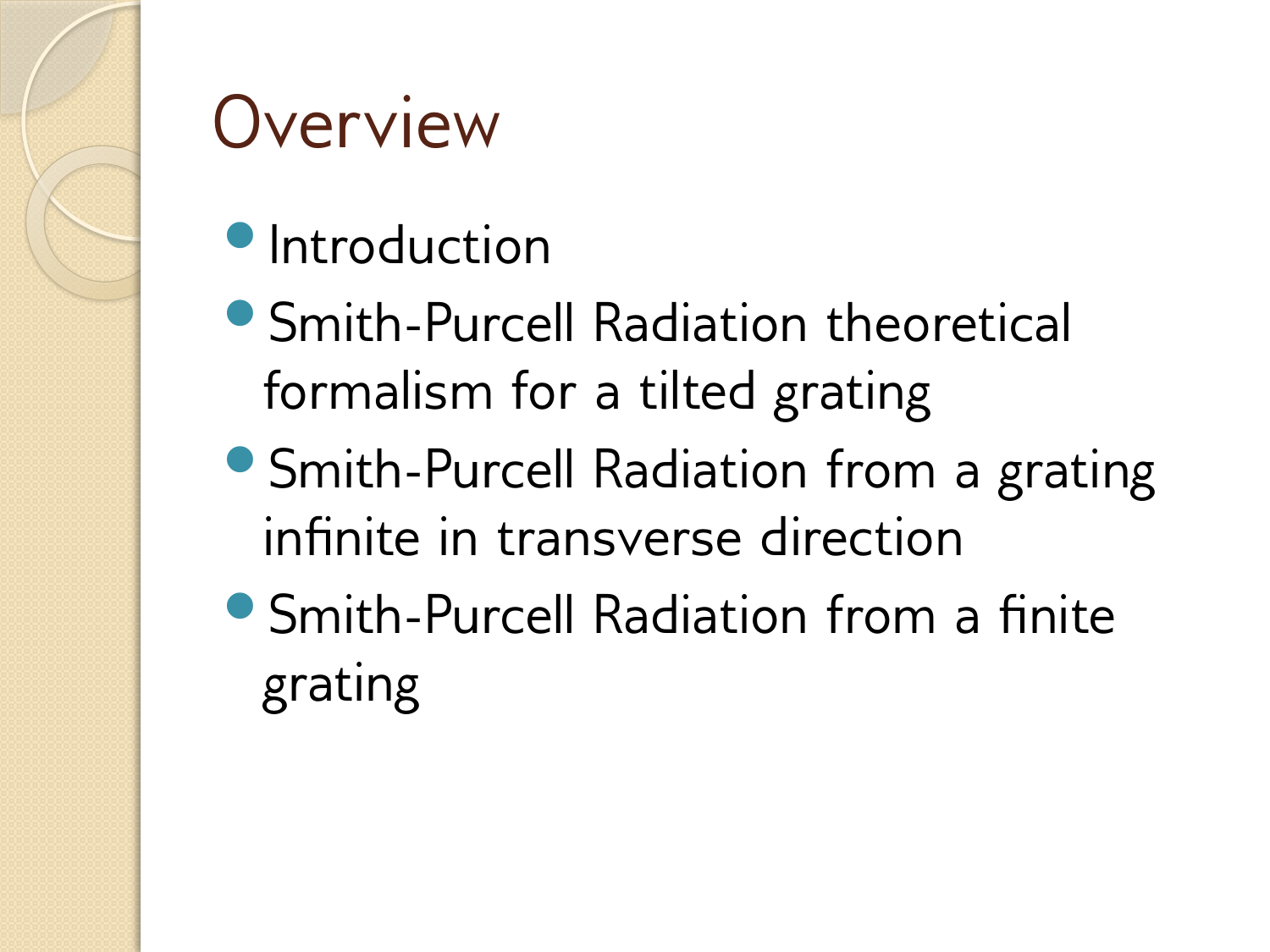

# Overview
Introduction
Smith-Purcell Radiation theoretical formalism for a tilted grating
Smith-Purcell Radiation from a grating infinite in transverse direction
Smith-Purcell Radiation from a finite grating